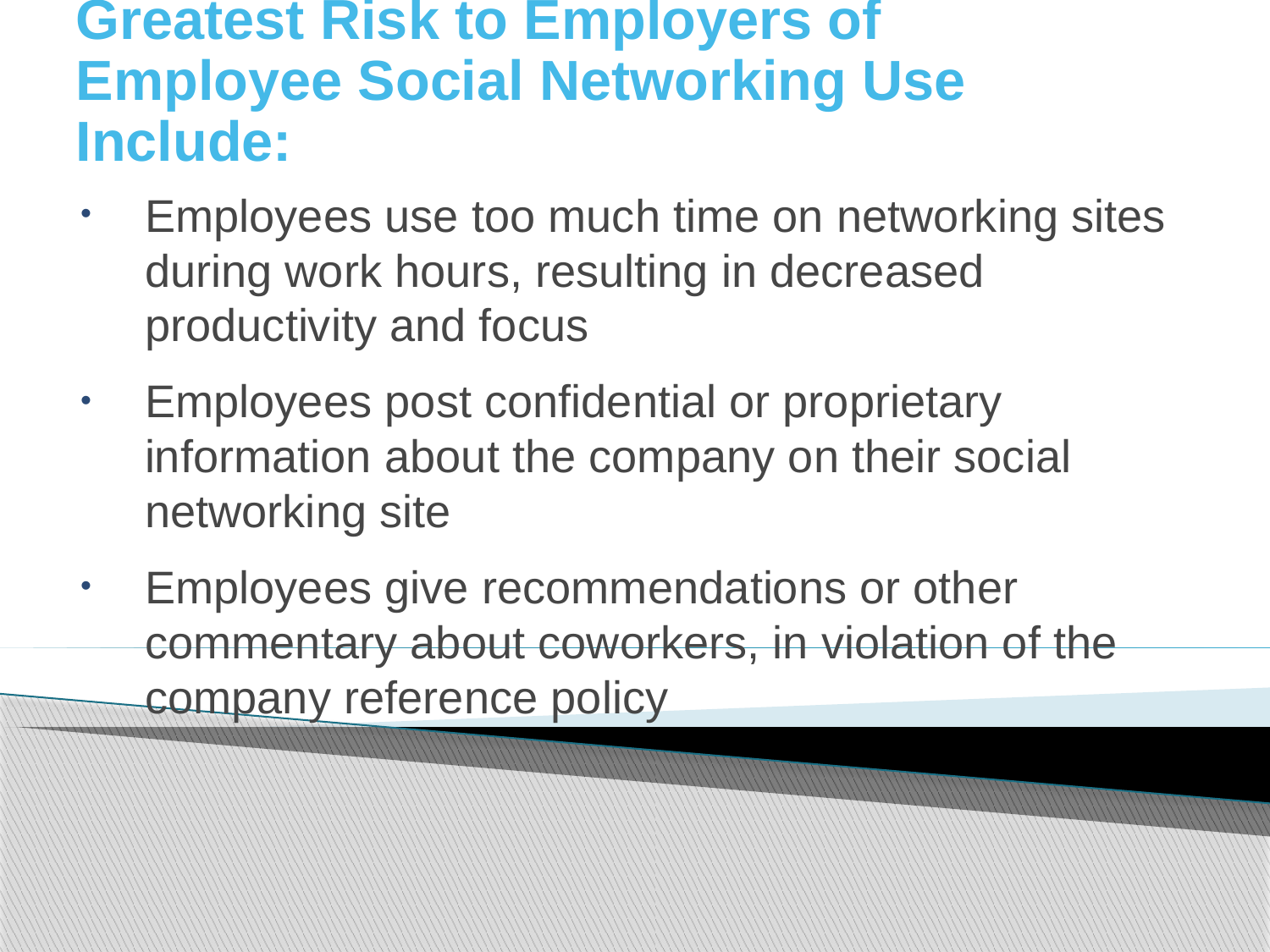

# Greatest Risk to Employers of Employee Social Networking Use Include:
Employees use too much time on networking sites during work hours, resulting in decreased productivity and focus
Employees post confidential or proprietary information about the company on their social networking site
Employees give recommendations or other commentary about coworkers, in violation of the company reference policy